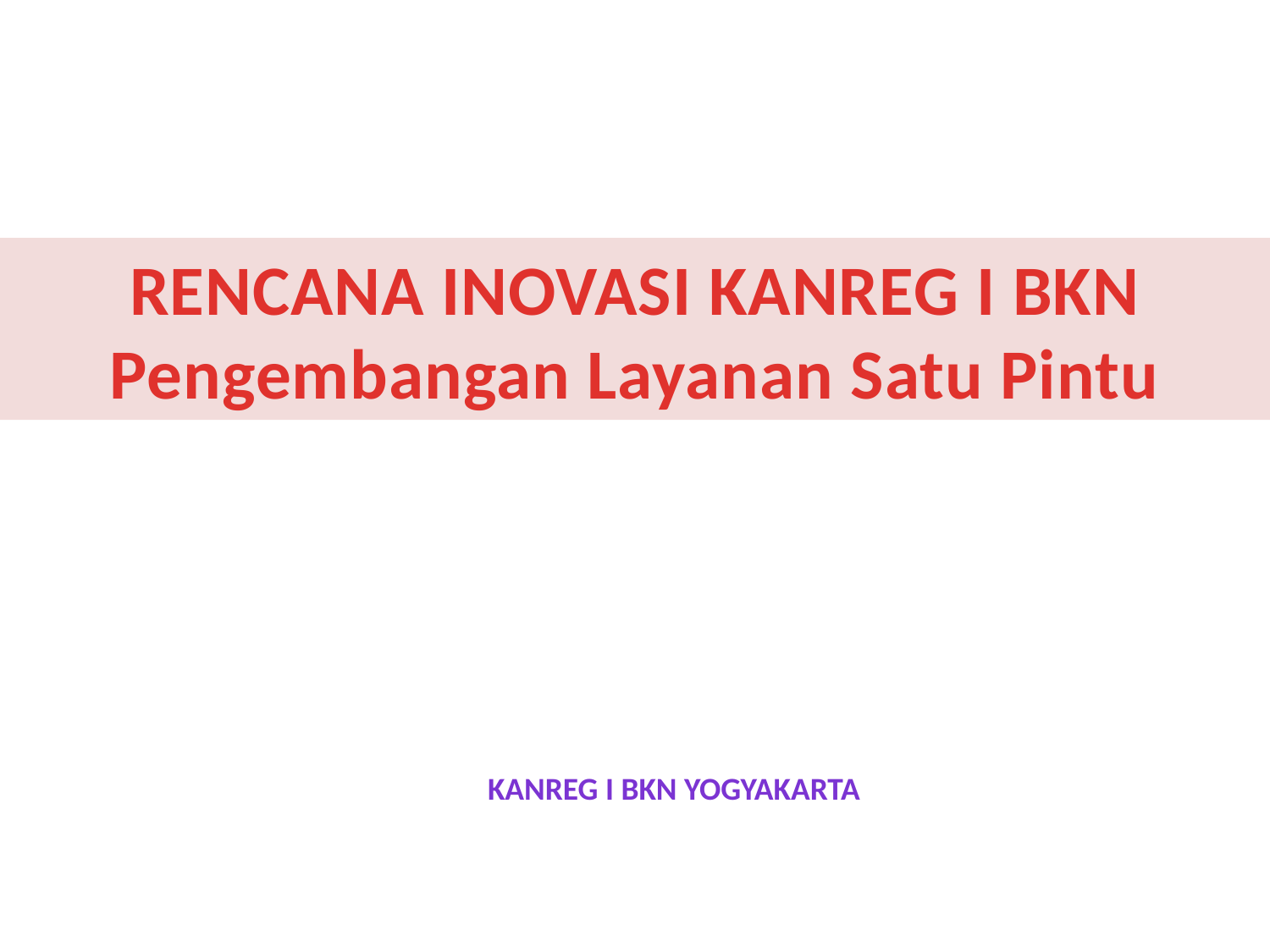

RENCANA INOVASI KANREG I BKN
Pengembangan Layanan Satu Pintu
KANREG I BKN YOGYAKARTA